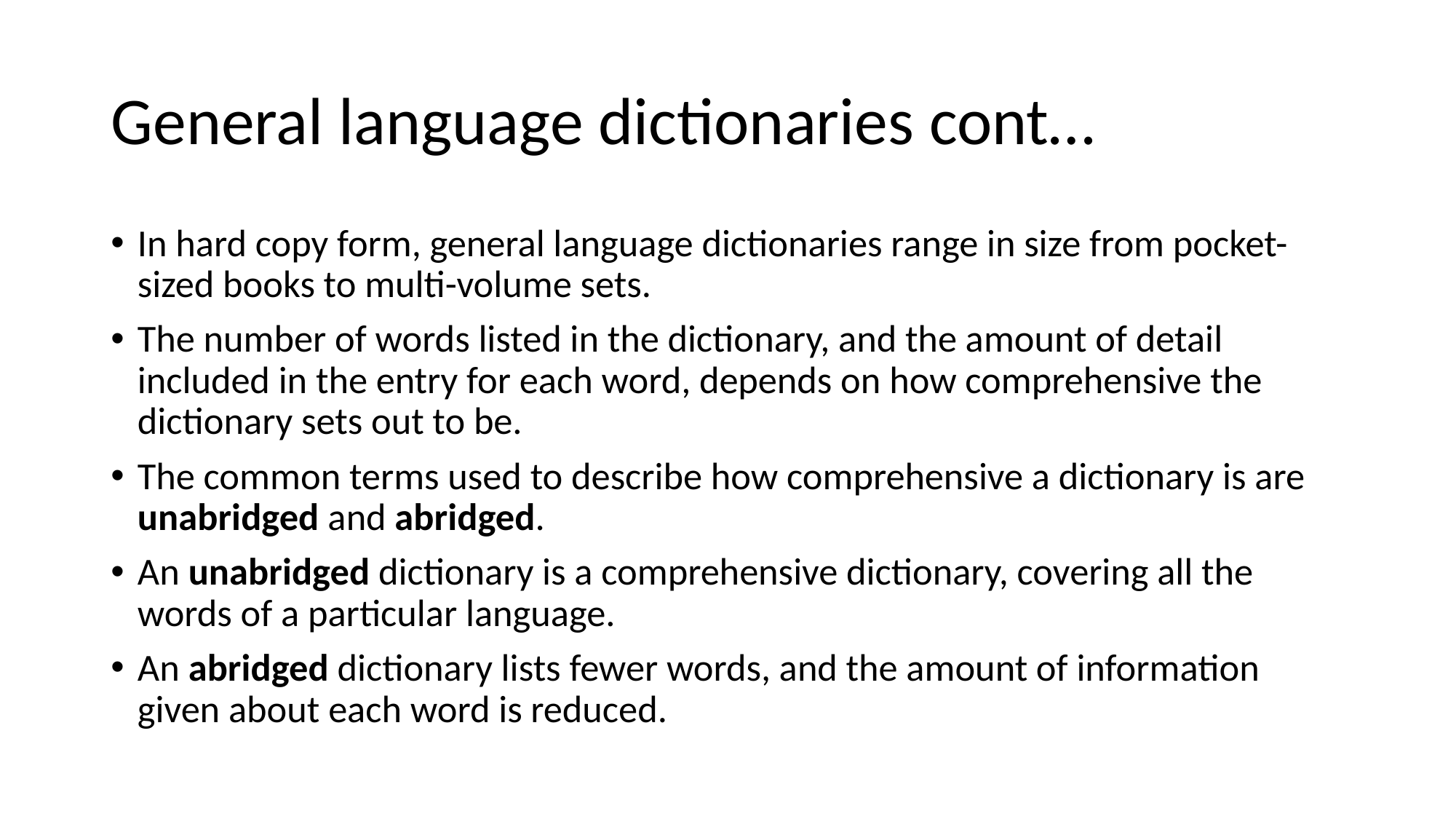

# General language dictionaries cont…
In hard copy form, general language dictionaries range in size from pocket-sized books to multi-volume sets.
The number of words listed in the dictionary, and the amount of detail included in the entry for each word, depends on how comprehensive the dictionary sets out to be.
The common terms used to describe how comprehensive a dictionary is are unabridged and abridged.
An unabridged dictionary is a comprehensive dictionary, covering all the words of a particular language.
An abridged dictionary lists fewer words, and the amount of information given about each word is reduced.